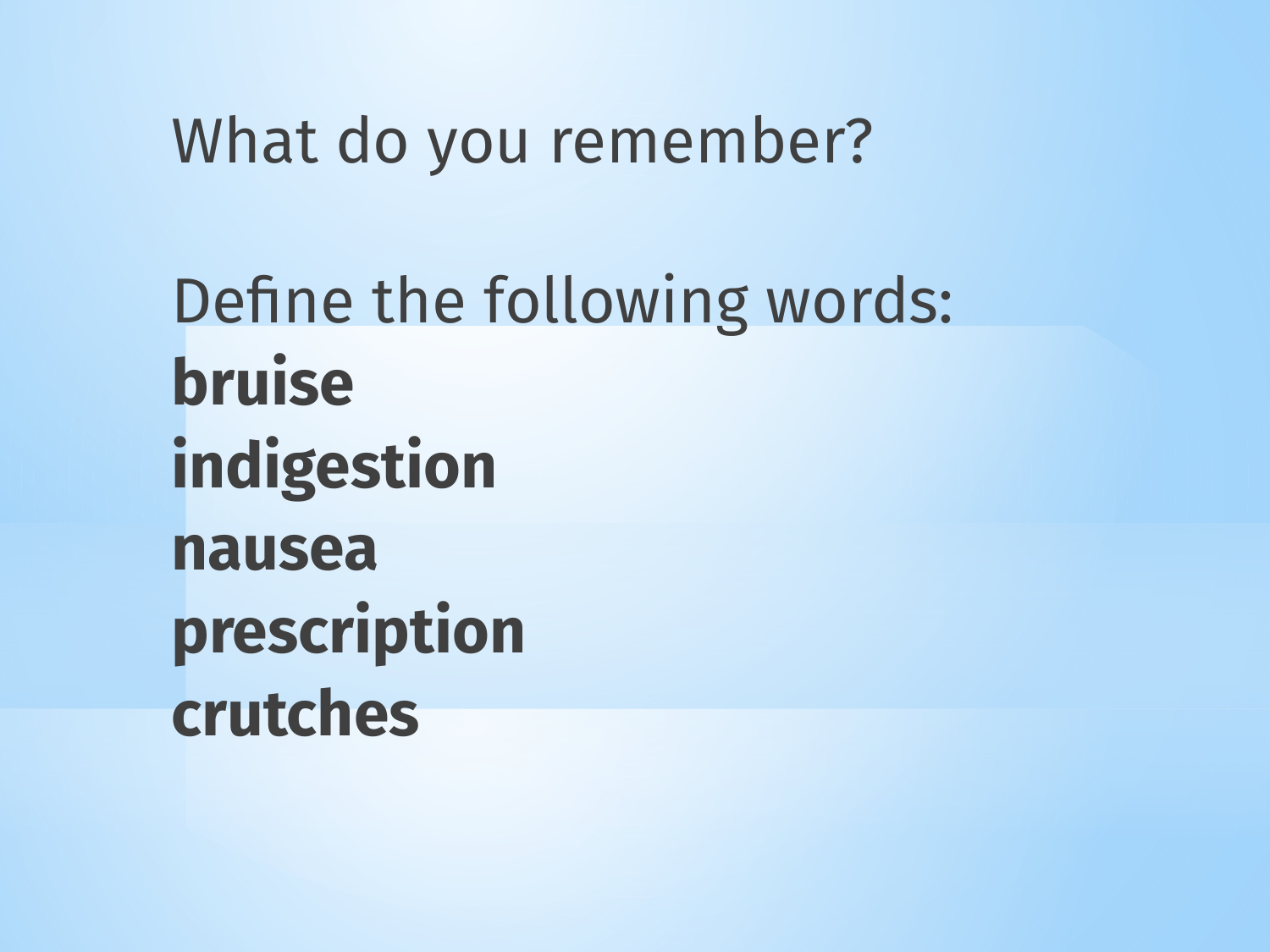

What do you remember?

Define the following words:
bruise
indigestion
nausea
prescription
crutches